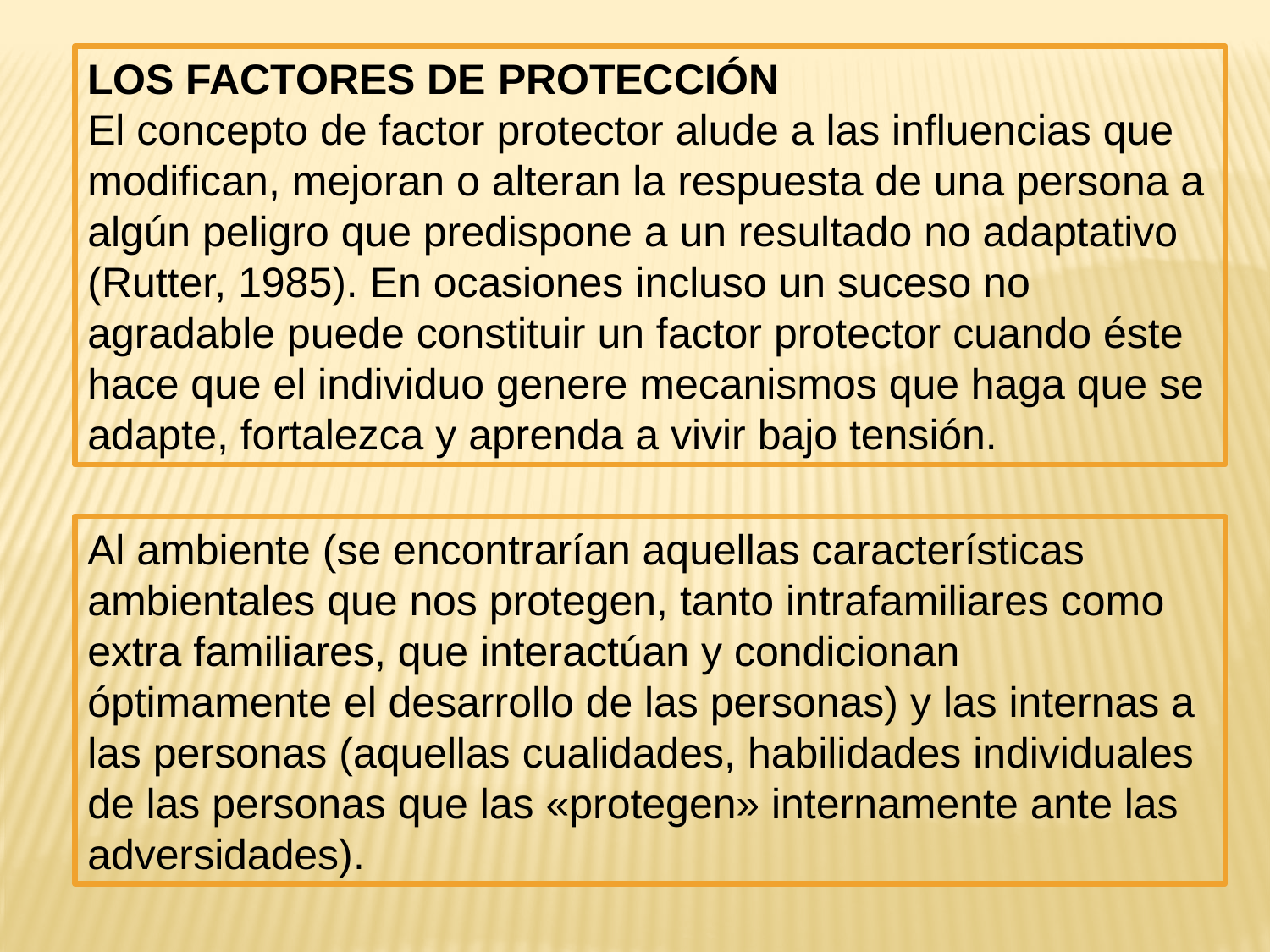

LOS FACTORES DE PROTECCIÓN
El concepto de factor protector alude a las influencias que modifican, mejoran o alteran la respuesta de una persona a algún peligro que predispone a un resultado no adaptativo (Rutter, 1985). En ocasiones incluso un suceso no agradable puede constituir un factor protector cuando éste hace que el individuo genere mecanismos que haga que se adapte, fortalezca y aprenda a vivir bajo tensión.
Al ambiente (se encontrarían aquellas características ambientales que nos protegen, tanto intrafamiliares como extra familiares, que interactúan y condicionan óptimamente el desarrollo de las personas) y las internas a las personas (aquellas cualidades, habilidades individuales de las personas que las «protegen» internamente ante las adversidades).